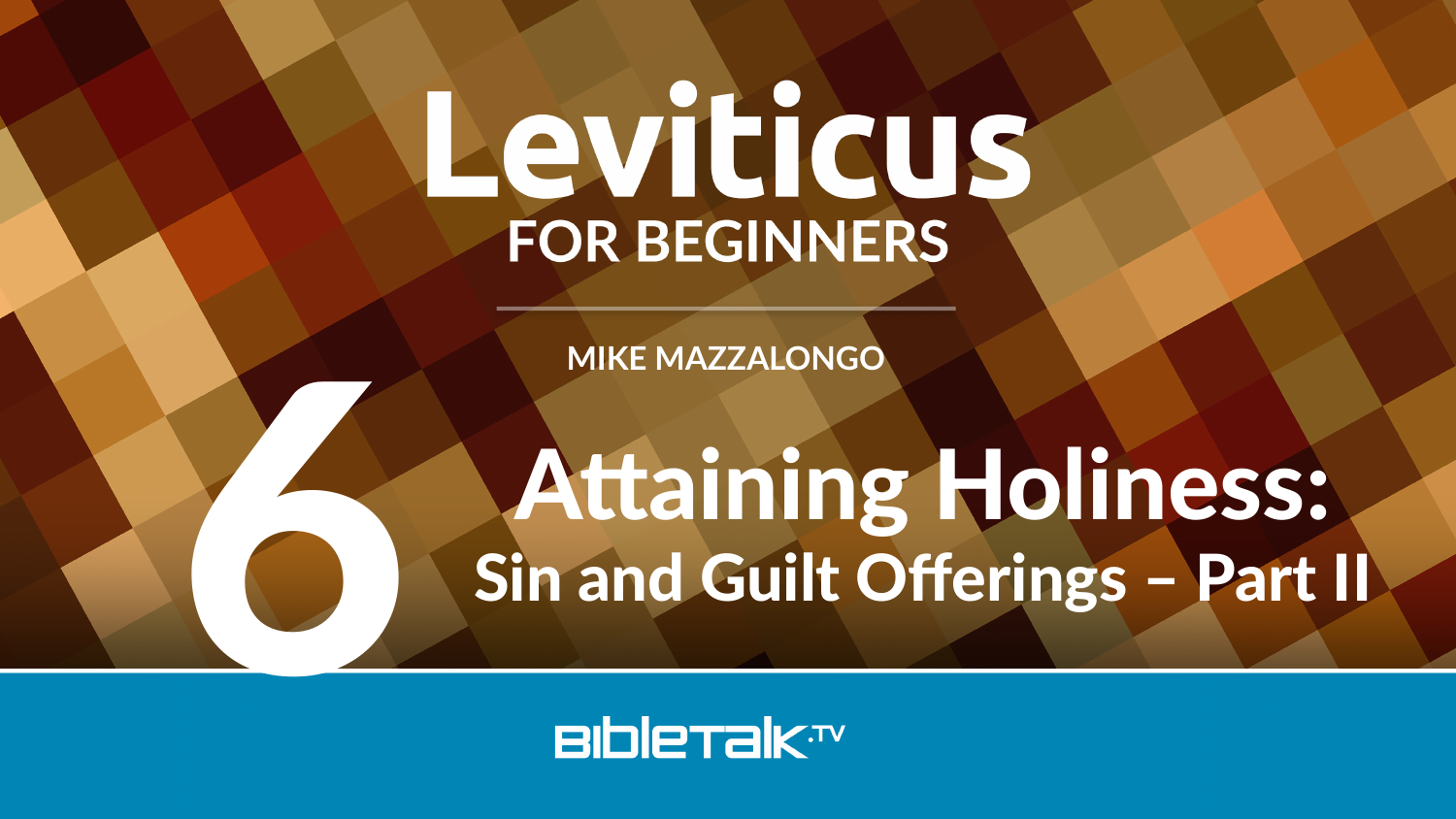

6
Attaining Holiness:
Sin and Guilt Offerings – Part II